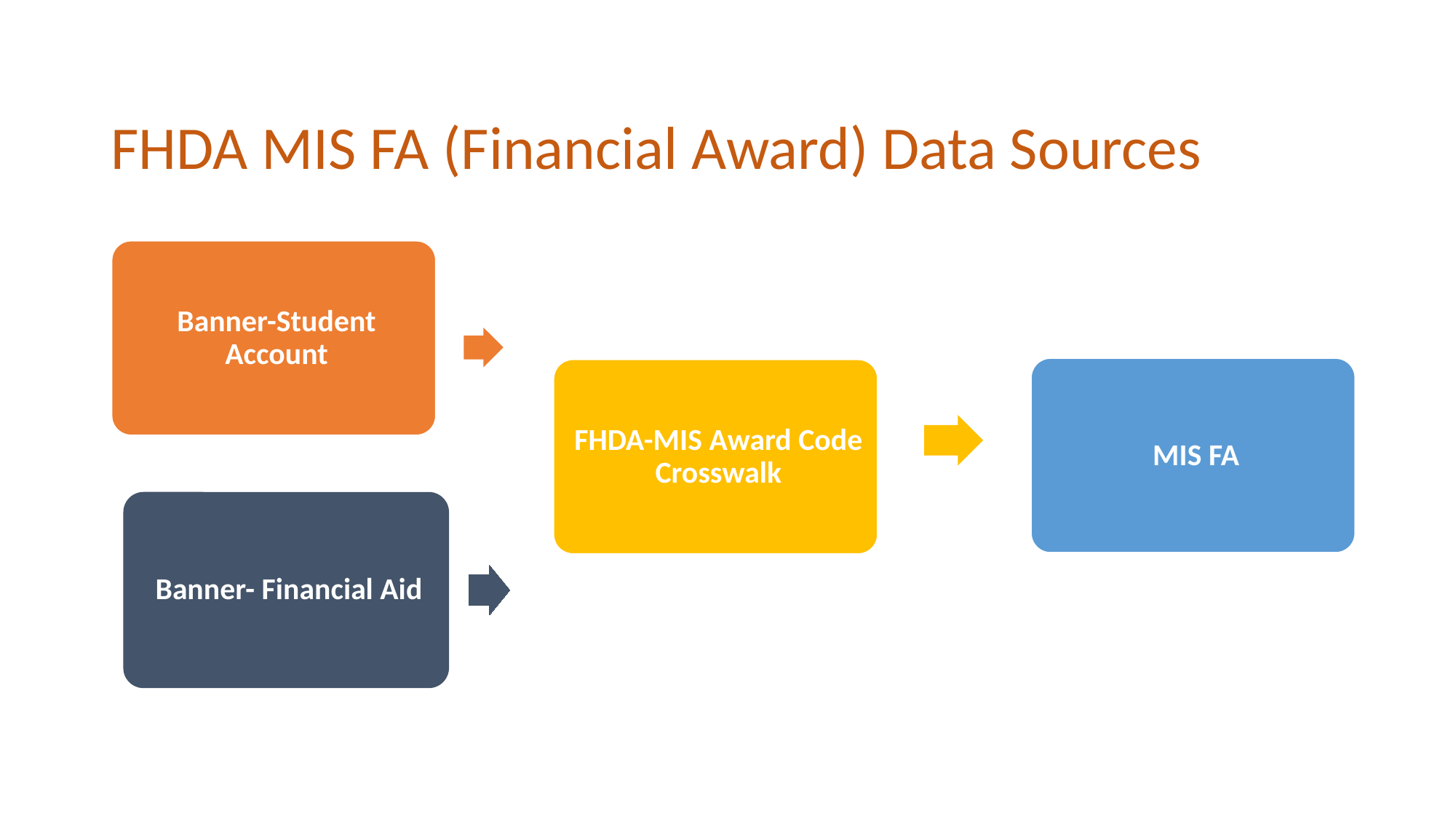

# FHDA MIS FA (Financial Award) Data Sources
Banner-Student Account

Banner- Financial Aid

FHDA-MIS Award Code Crosswalk

MIS FA